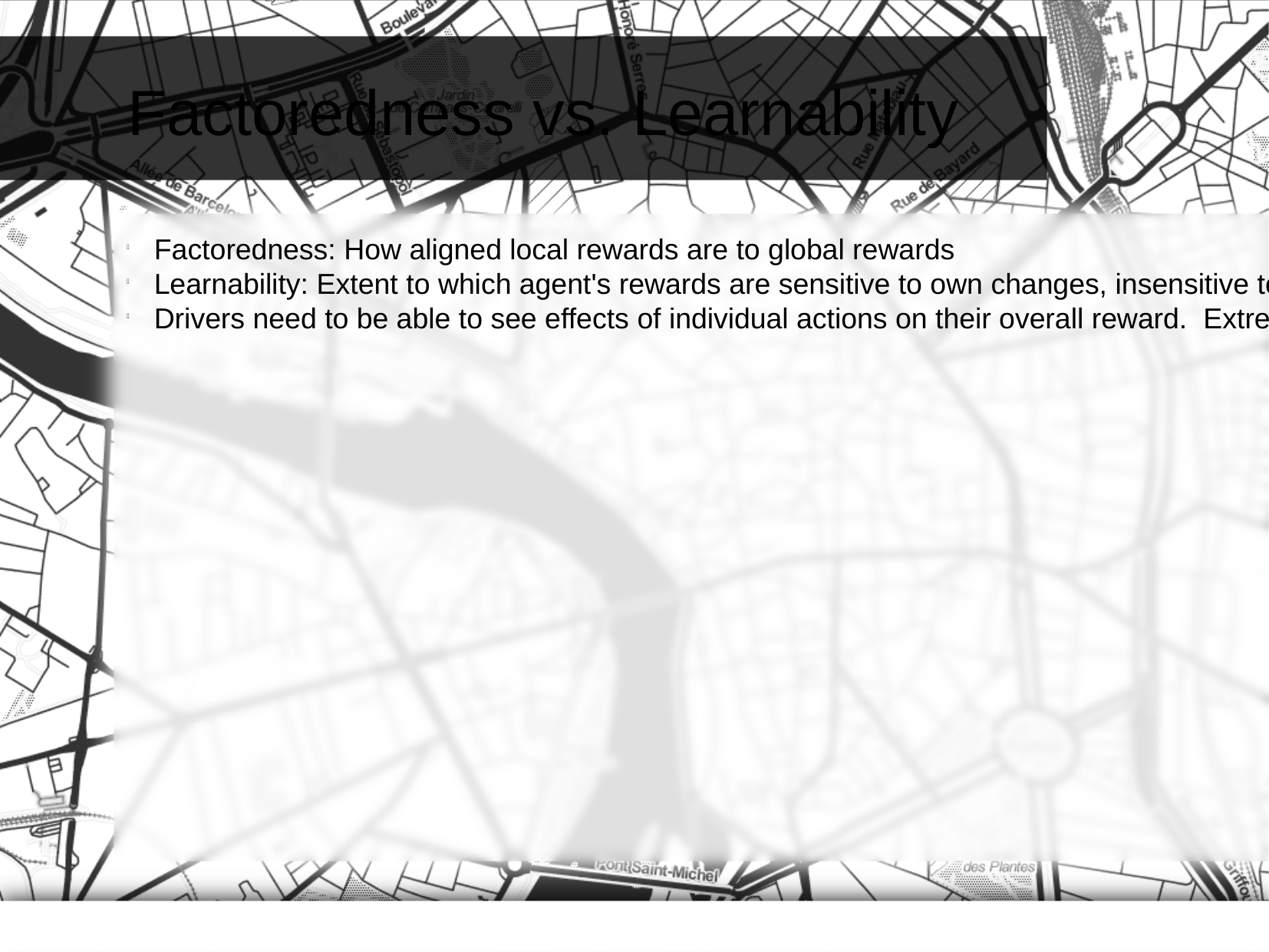

Factoredness vs. Learnability
Factoredness: How aligned local rewards are to global rewards
Learnability: Extent to which agent's rewards are sensitive to own changes, insensitive to changes of others
Drivers need to be able to see effects of individual actions on their overall reward.  Extreme case, driver just given a "good" or "bad" score at end of day